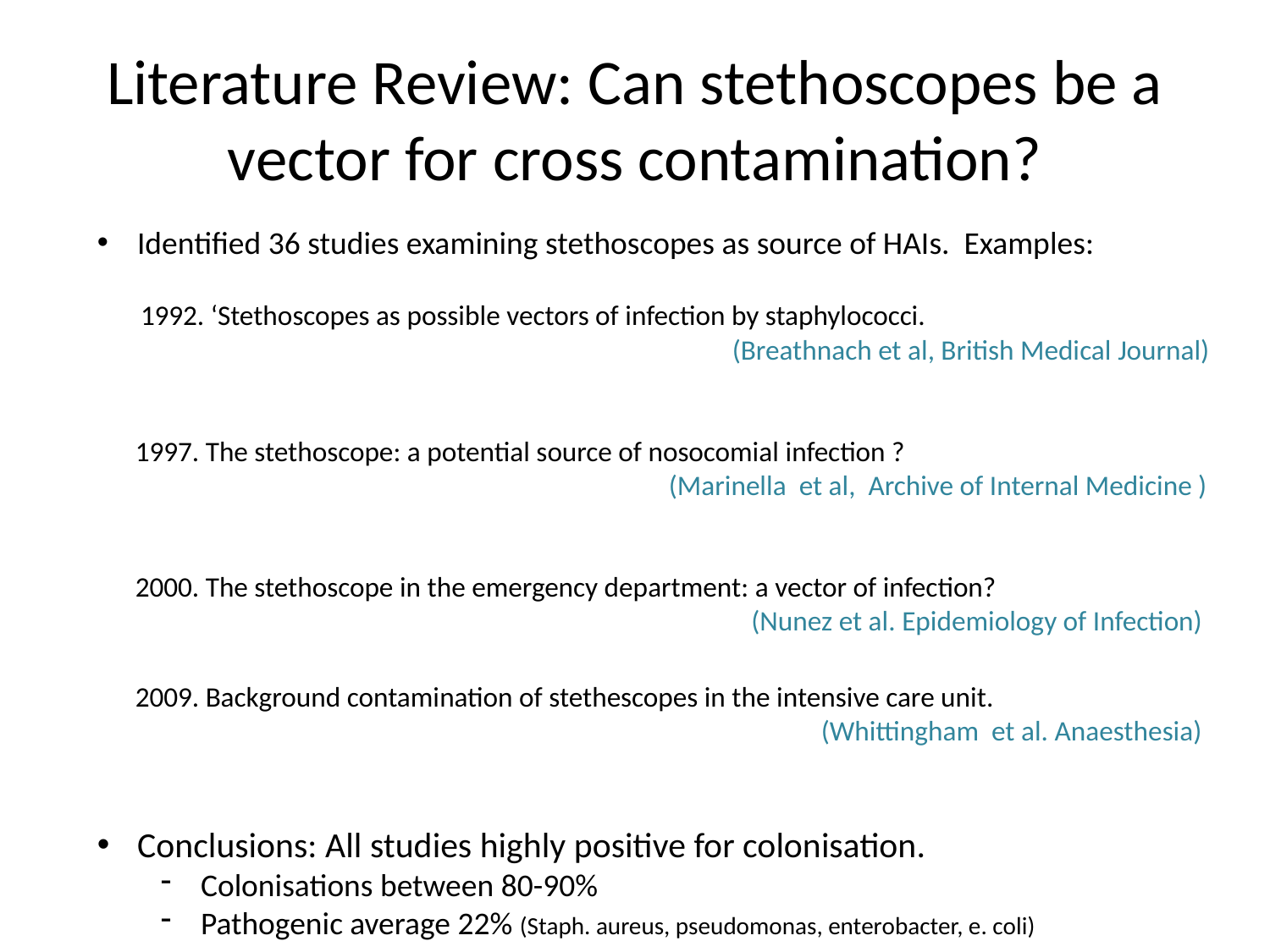

# Literature Review: Can stethoscopes be a vector for cross contamination?
Identified 36 studies examining stethoscopes as source of HAIs.  Examples:

      1992. ‘Stethoscopes as possible vectors of infection by staphylococci.
				                    (Breathnach et al, British Medical Journal)

      1997. The stethoscope: a potential source of nosocomial infection ?
	 			          (Marinella  et al,  Archive of Internal Medicine )

      2000. The stethoscope in the emergency department: a vector of infection?
                                                                                                       (Nunez et al. Epidemiology of Infection)

      2009. Background contamination of stethescopes in the intensive care unit.
	                                                                                              (Whittingham  et al. Anaesthesia)

Conclusions: All studies highly positive for colonisation.
Colonisations between 80-90%
Pathogenic average 22% (Staph. aureus, pseudomonas, enterobacter, e. coli)